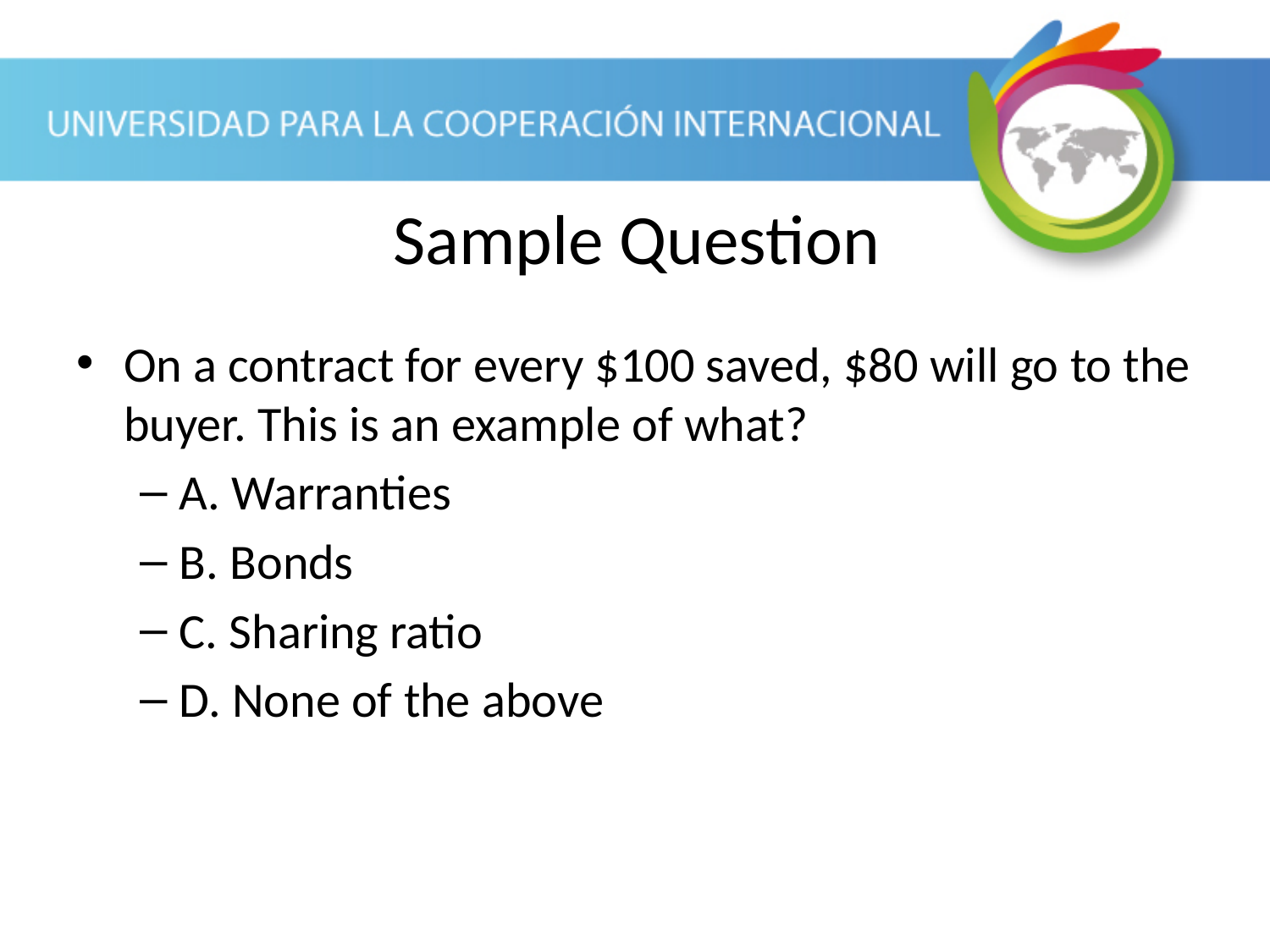

Sample Question
On a contract for every $100 saved, $80 will go to the buyer. This is an example of what?
A. Warranties
B. Bonds
C. Sharing ratio
D. None of the above